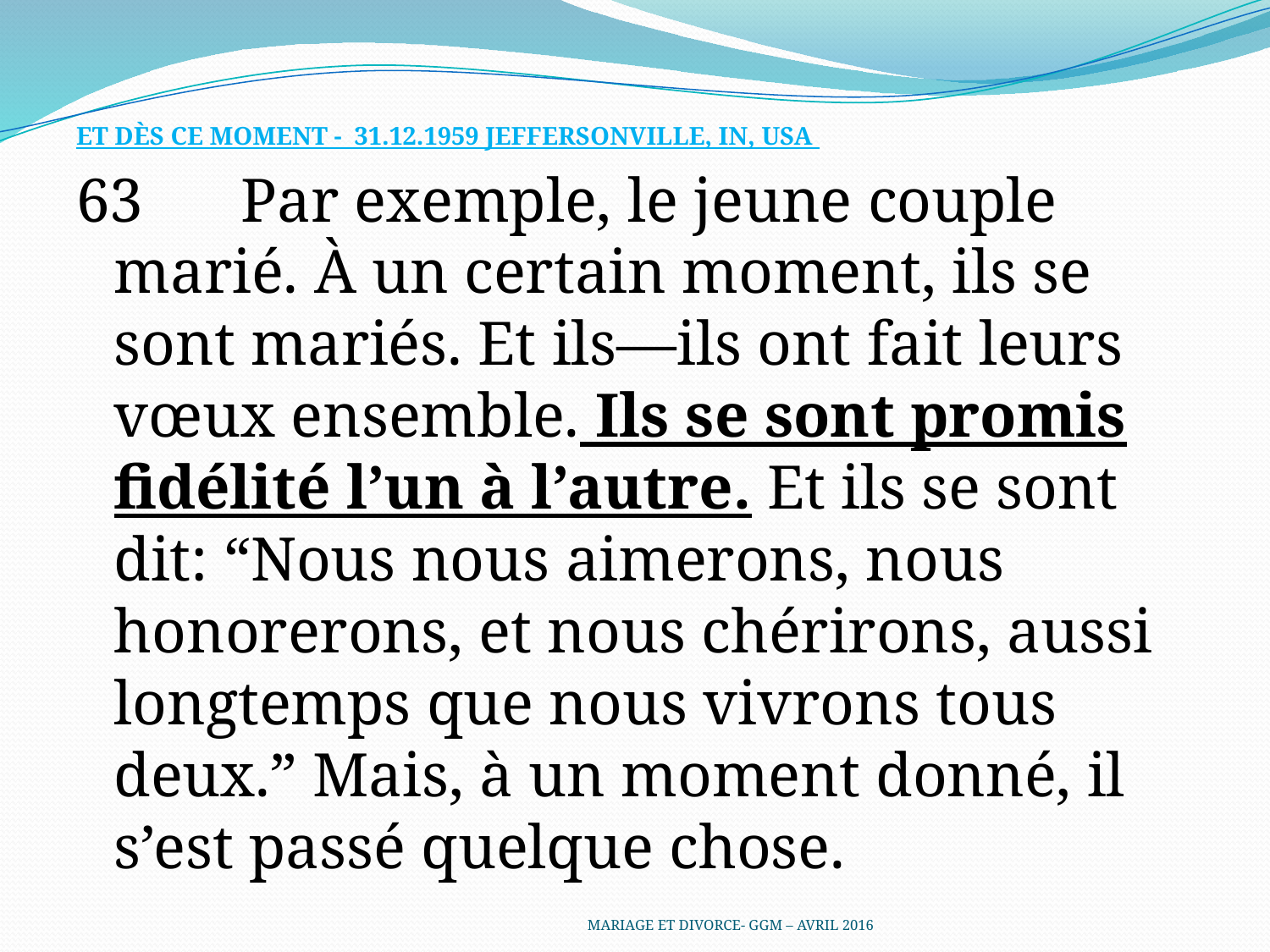

ET DÈS CE MOMENT -  31.12.1959 JEFFERSONVILLE, IN, USA
63 	Par exemple, le jeune couple marié. À un certain moment, ils se sont mariés. Et ils—ils ont fait leurs vœux ensemble. Ils se sont promis fidélité l’un à l’autre. Et ils se sont dit: “Nous nous aimerons, nous honorerons, et nous chérirons, aussi longtemps que nous vivrons tous deux.” Mais, à un moment donné, il s’est passé quelque chose.

MARIAGE ET DIVORCE- GGM – AVRIL 2016